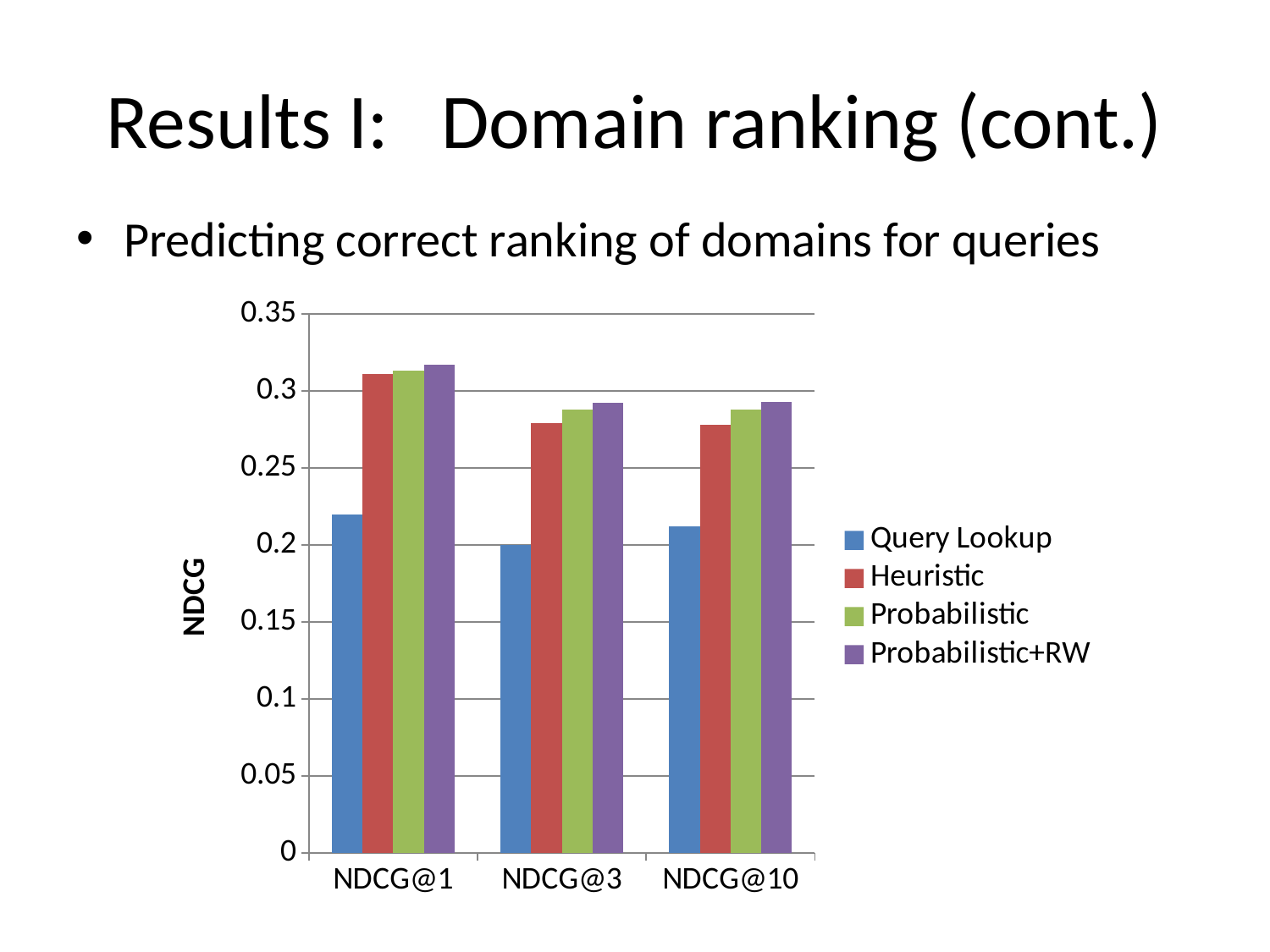

# Results I:   Domain ranking (cont.)
Predicting correct ranking of domains for queries

### Chart

| Category | Query Lookup | Heuristic | Probabilistic | Probabilistic+RW |
|---|---|---|---|---|
| NDCG@1 | 0.22000000000000008 | 0.3110000000000005 | 0.3130000000000005 | 0.31700000000000056 |
| NDCG@3 | 0.2 | 0.2790000000000001 | 0.2880000000000003 | 0.2920000000000003 |
| NDCG@10 | 0.21200000000000024 | 0.278 | 0.2880000000000003 | 0.2930000000000003 |